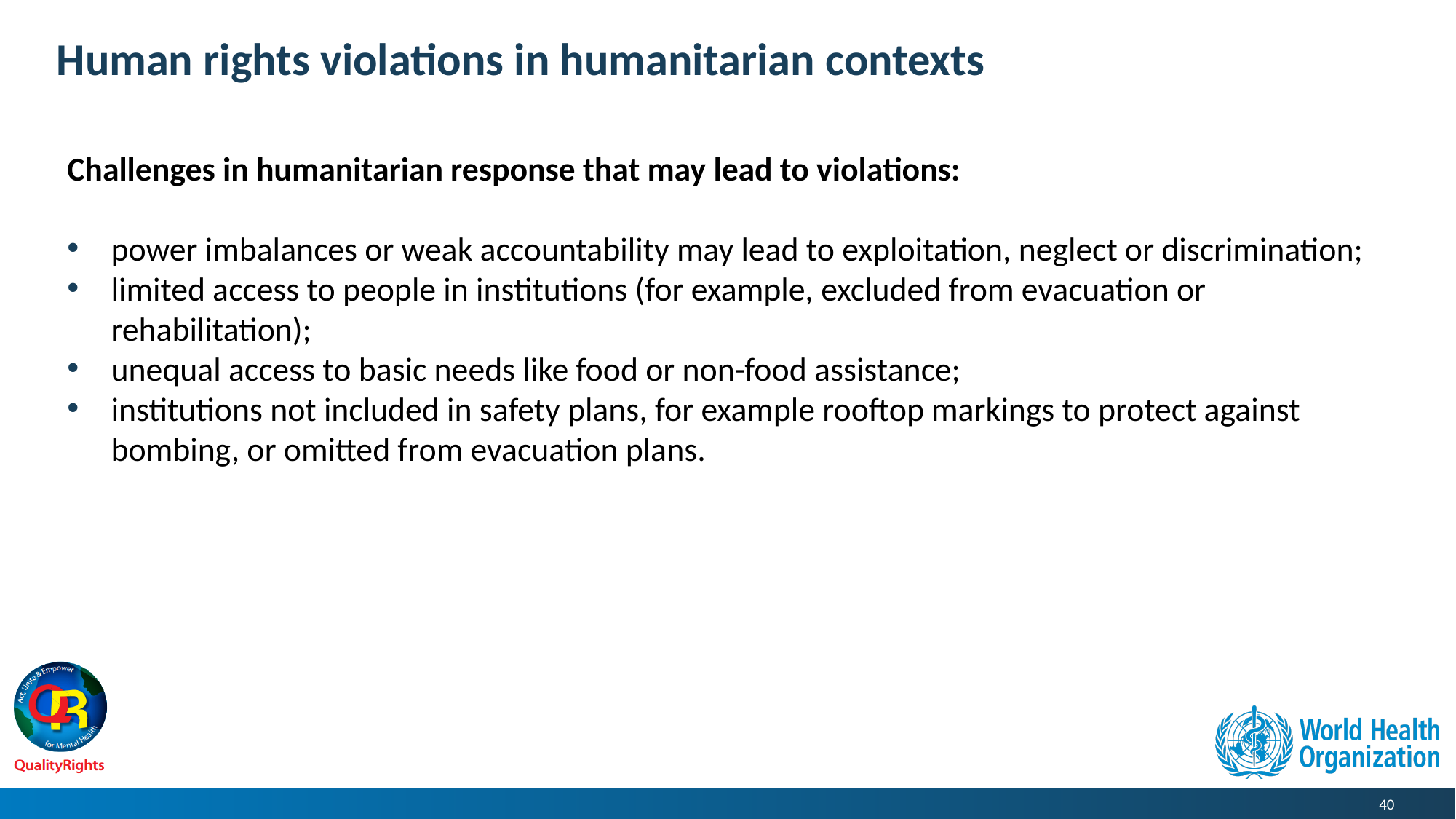

# Human rights violations in humanitarian contexts

Challenges in humanitarian response that may lead to violations:

power imbalances or weak accountability may lead to exploitation, neglect or discrimination;
limited access to people in institutions (for example, excluded from evacuation or rehabilitation);
unequal access to basic needs like food or non-food assistance;
institutions not included in safety plans, for example rooftop markings to protect against bombing, or omitted from evacuation plans.

40